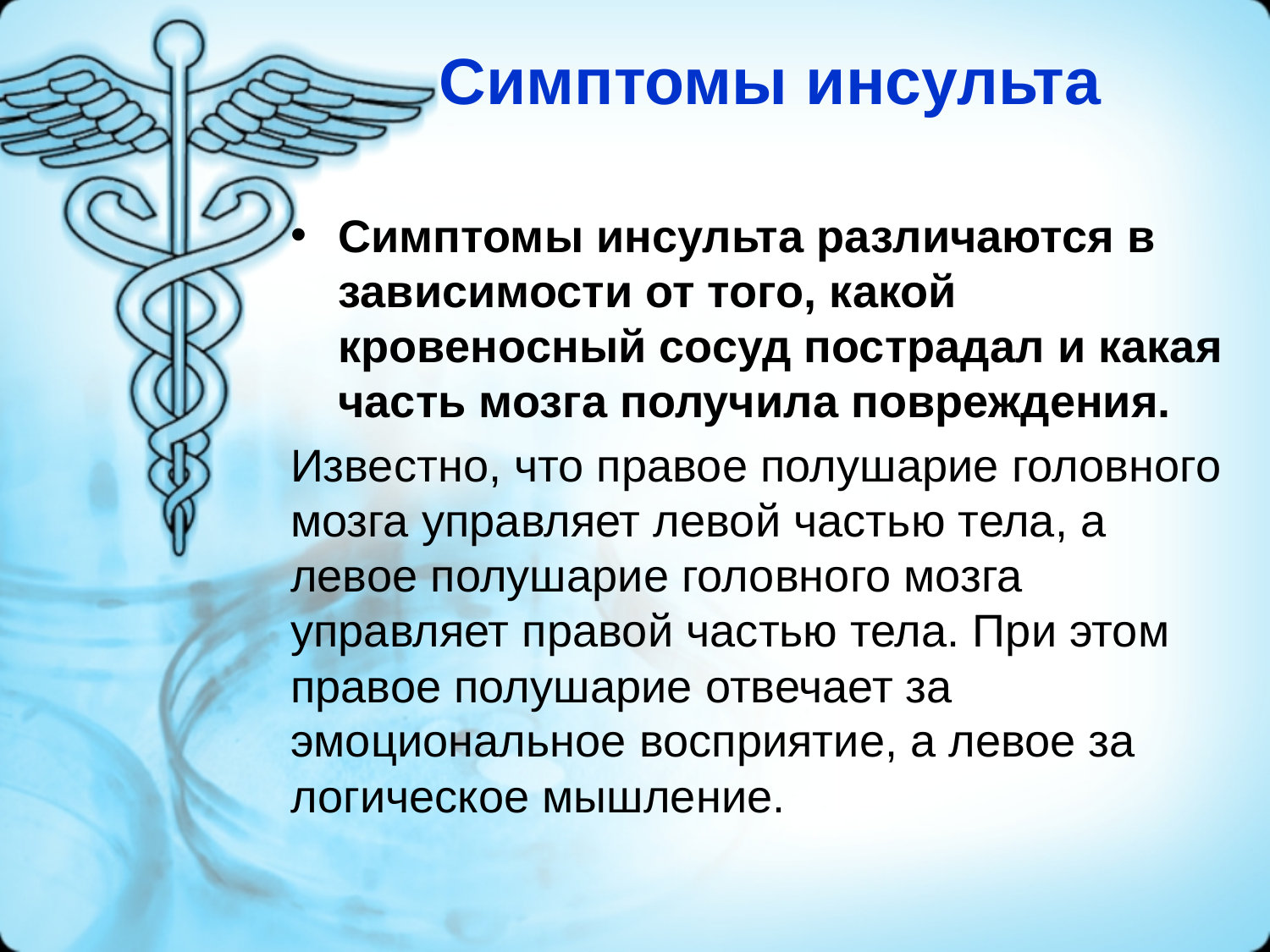

# Симптомы инсульта

Симптомы инсульта различаются в зависимости от того, какой кровеносный сосуд пострадал и какая часть мозга получила повреждения.
Известно, что правое полушарие головного мозга управляет левой частью тела, а левое полушарие головного мозга управляет правой частью тела. При этом правое полушарие отвечает за эмоциональное восприятие, а левое за логическое мышление.